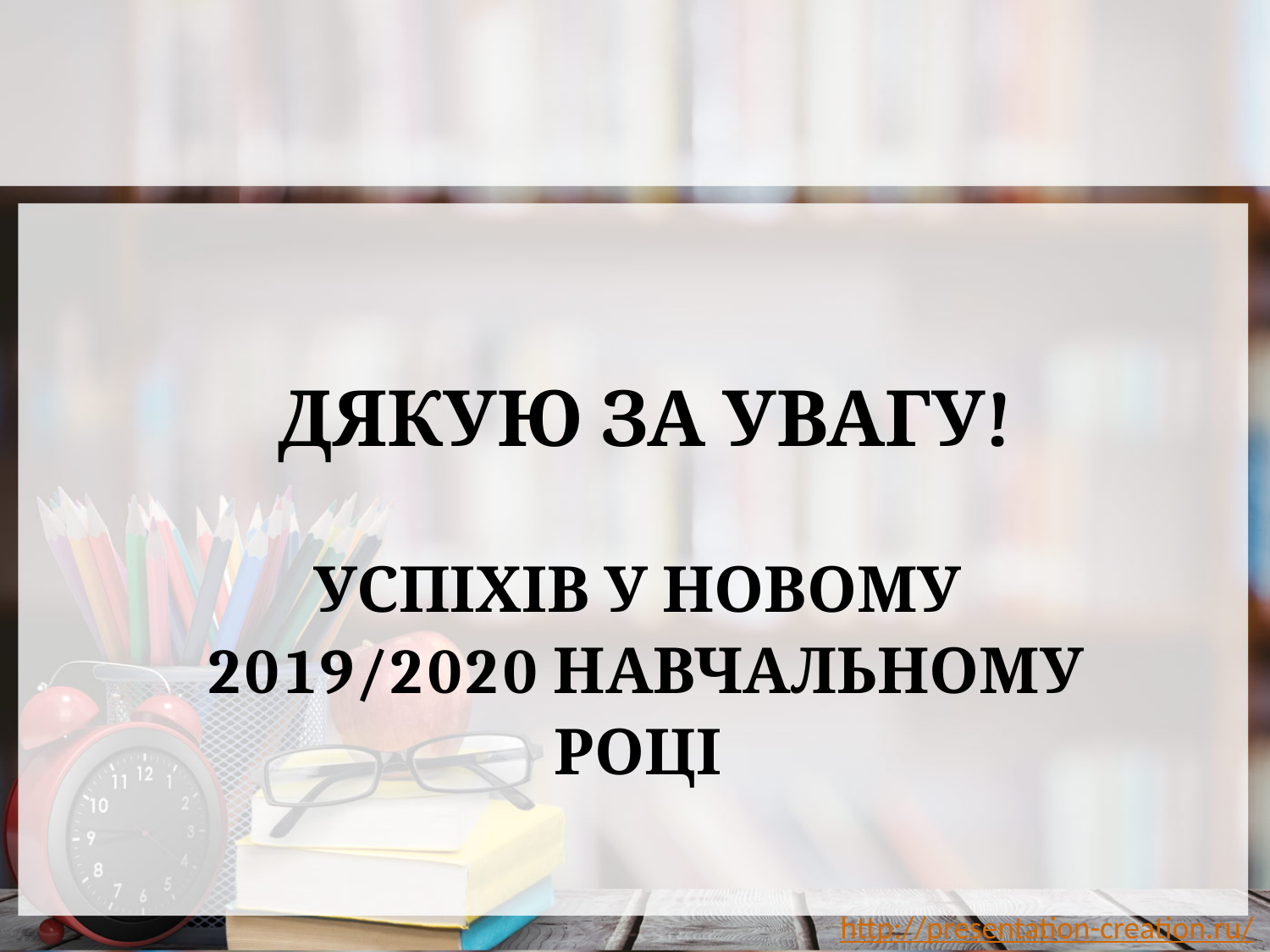

ДЯКУЮ ЗА УВАГУ!

УСПІХІВ У НОВОМУ
2019/2020 НАВЧАЛЬНОМУ РОЦІ